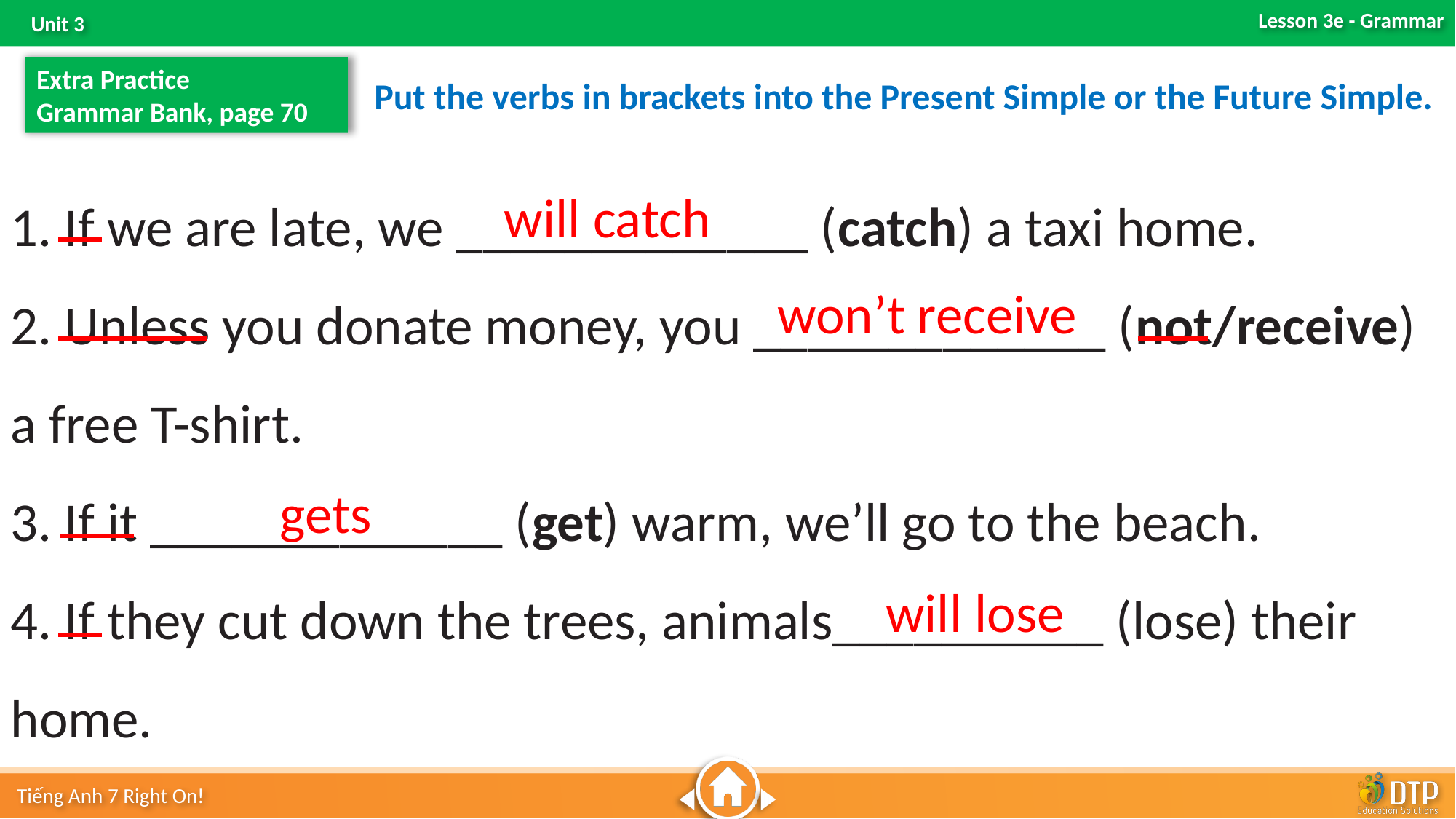

Extra Practice
Grammar Bank, page 70
Put the verbs in brackets into the Present Simple or the Future Simple.
1. If we are late, we _____________ (catch) a taxi home.
2. Unless you donate money, you _____________ (not/receive) a free T-shirt.
3. If it _____________ (get) warm, we’ll go to the beach.
4. If they cut down the trees, animals__________ (lose) their home.
will catch
won’t receive
gets
will lose